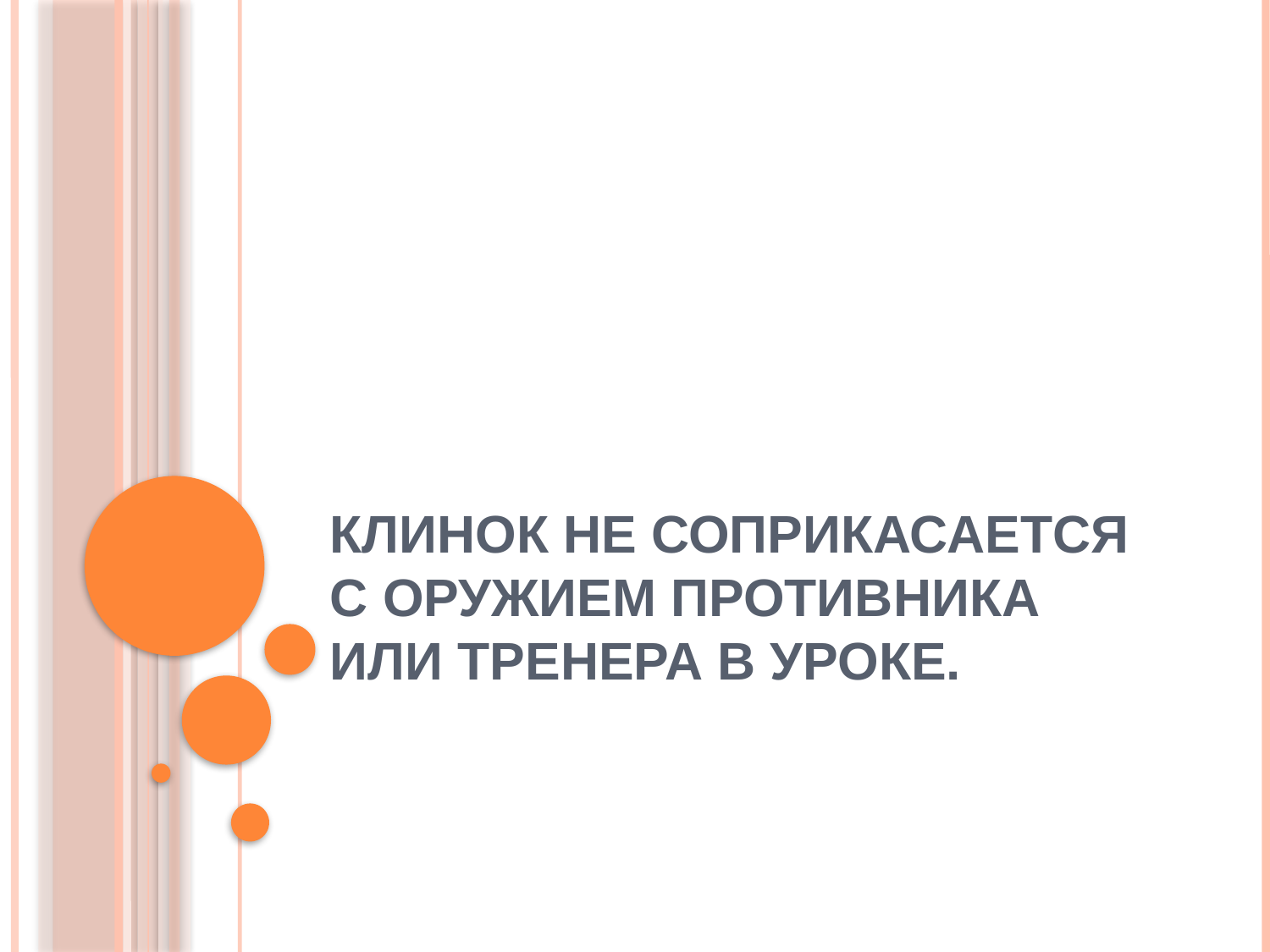

# Клинок не соприкасается с оружием противника или тренера в уроке.